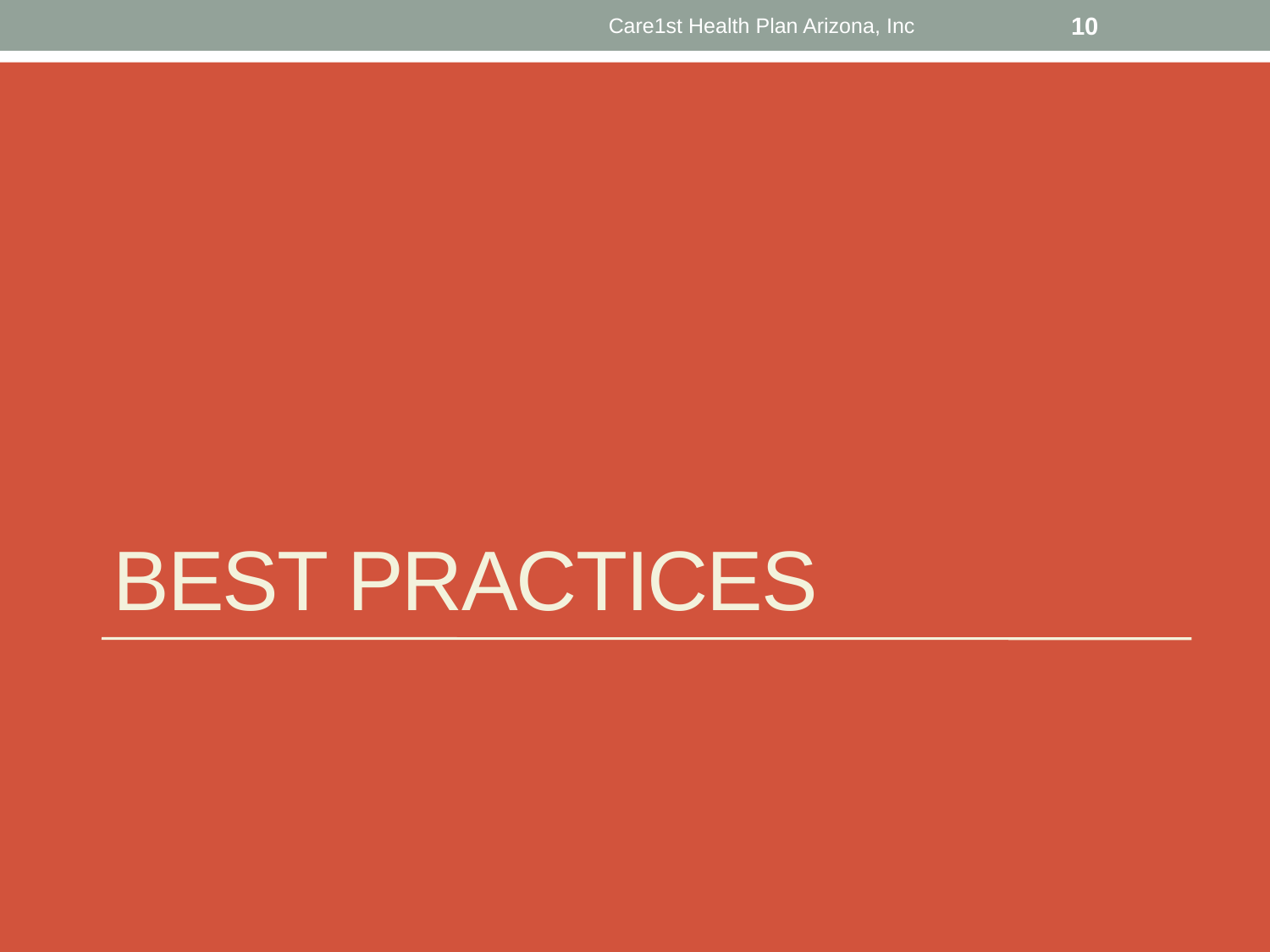

Care1st Health Plan Arizona, Inc
10
# Best Practices